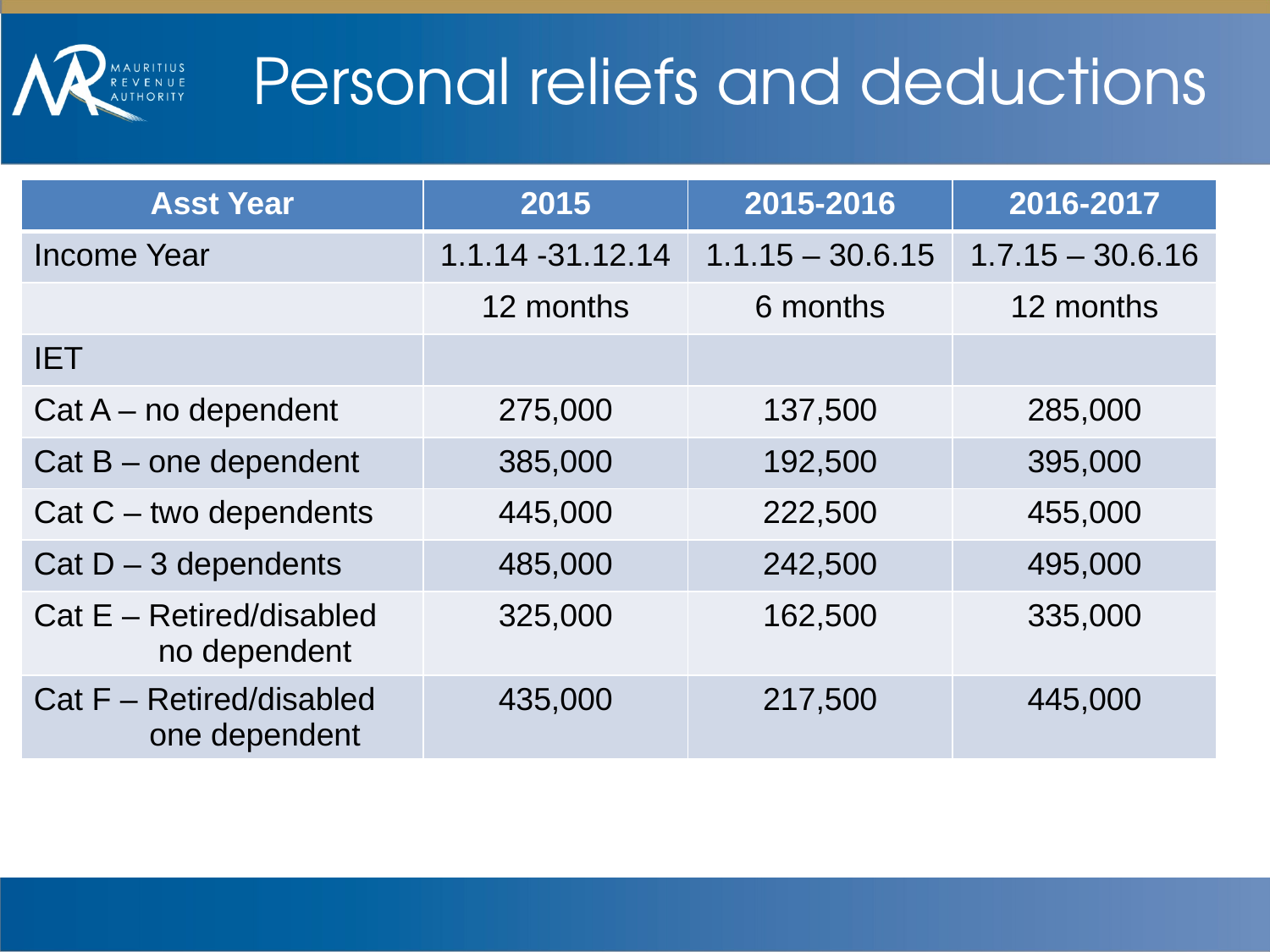

# Personal reliefs and deductions
| Asst Year | 2015 | 2015-2016 | 2016-2017 |
| --- | --- | --- | --- |
| Income Year | 1.1.14 -31.12.14 | 1.1.15 – 30.6.15 | 1.7.15 – 30.6.16 |
|  | 12 months | 6 months | 12 months |
| IET |  |  |  |
| Cat A – no dependent | 275,000 | 137,500 | 285,000 |
| Cat B – one dependent | 385,000 | 192,500 | 395,000 |
| Cat C – two dependents | 445,000 | 222,500 | 455,000 |
| Cat D – 3 dependents | 485,000 | 242,500 | 495,000 |
| Cat E – Retired/disabled no dependent | 325,000 | 162,500 | 335,000 |
| Cat F – Retired/disabled one dependent | 435,000 | 217,500 | 445,000 |